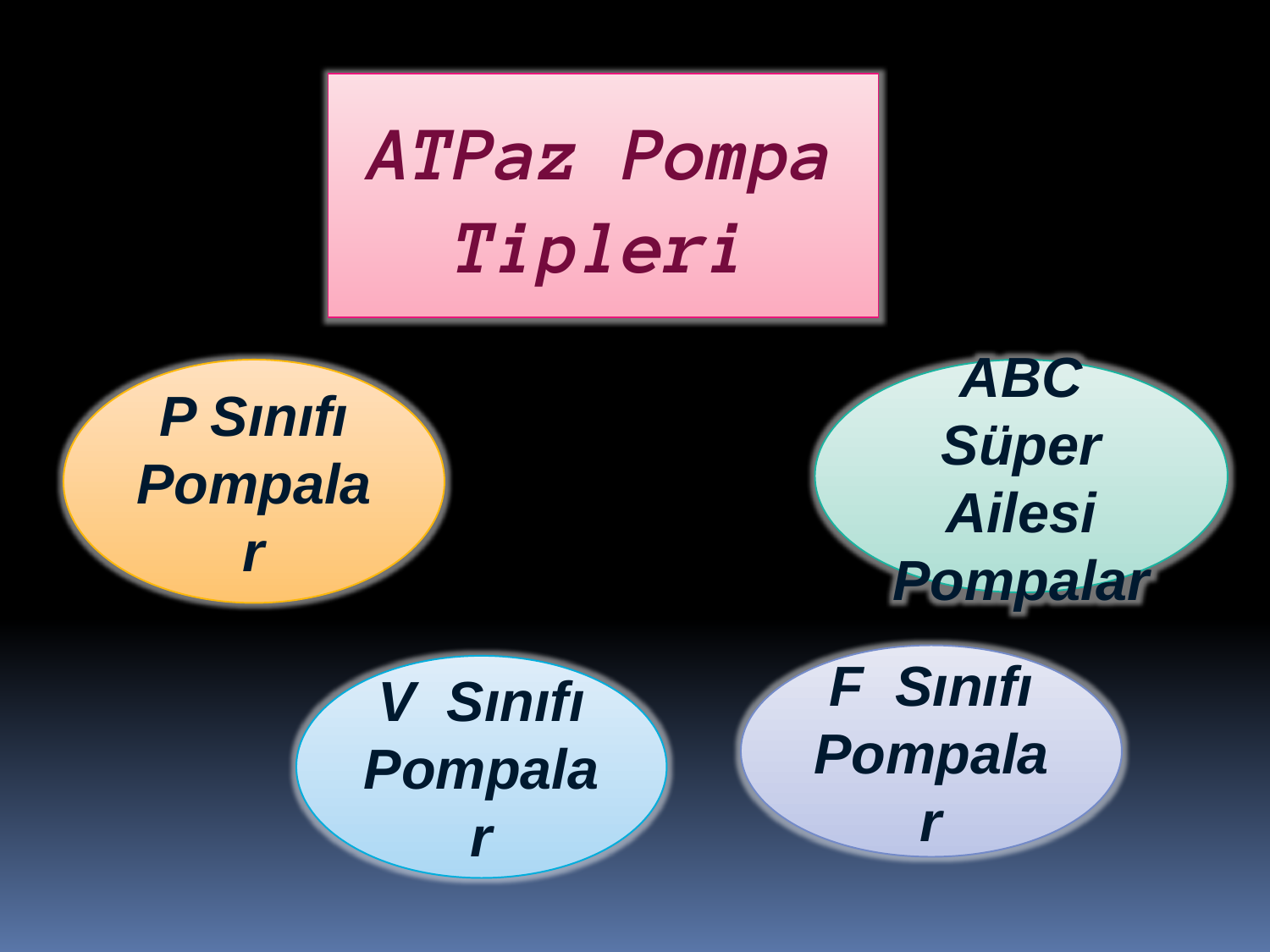

ATPaz Pompa Tipleri
P Sınıfı Pompalar
ABC Süper Ailesi Pompalar
F  Sınıfı Pompalar
V  Sınıfı Pompalar